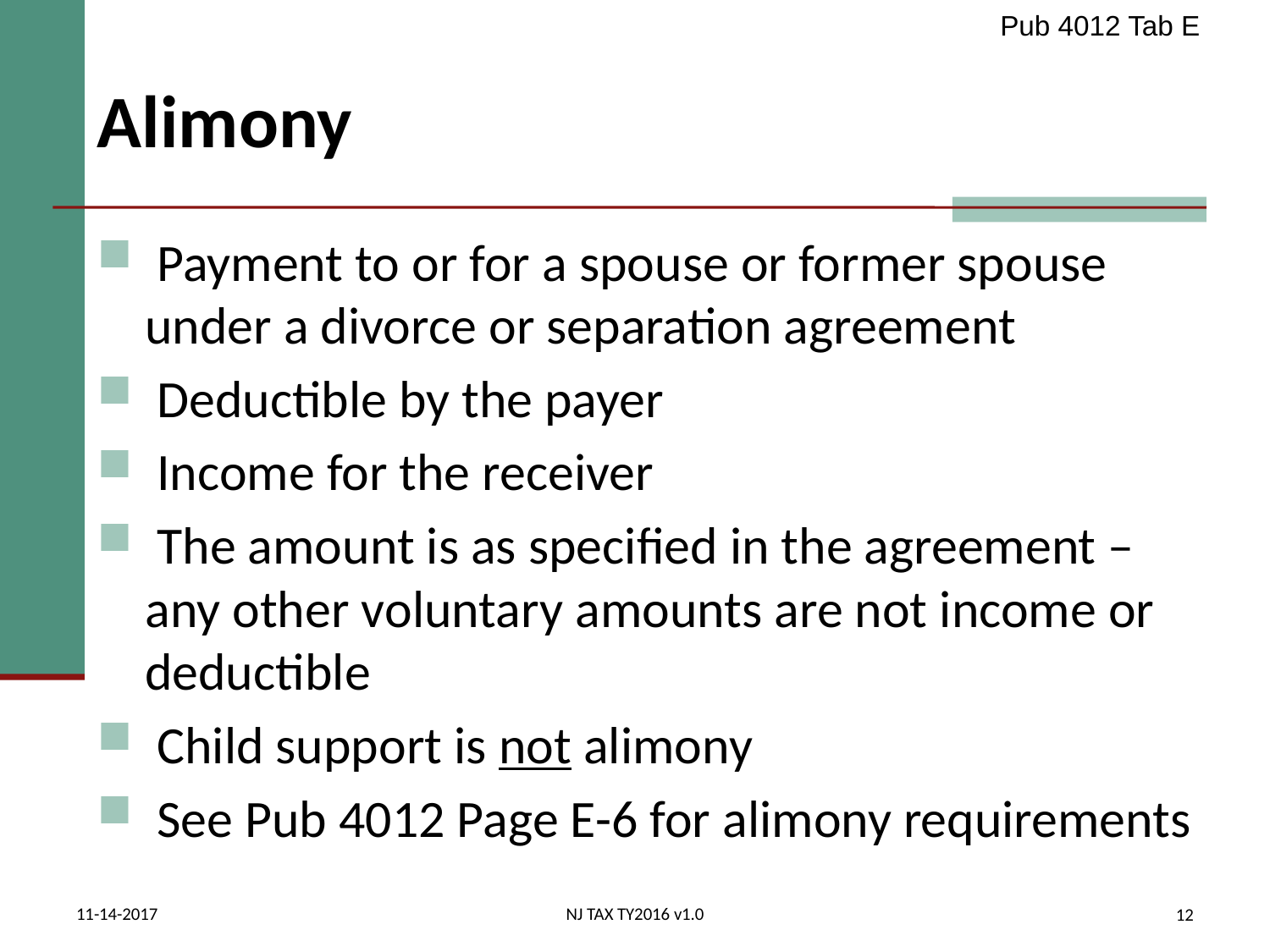

Pub 4012 Tab E
# Alimony
 Payment to or for a spouse or former spouse under a divorce or separation agreement
 Deductible by the payer
 Income for the receiver
 The amount is as specified in the agreement – any other voluntary amounts are not income or deductible
 Child support is not alimony
 See Pub 4012 Page E-6 for alimony requirements
11-14-2017
NJ TAX TY2016 v1.0
12